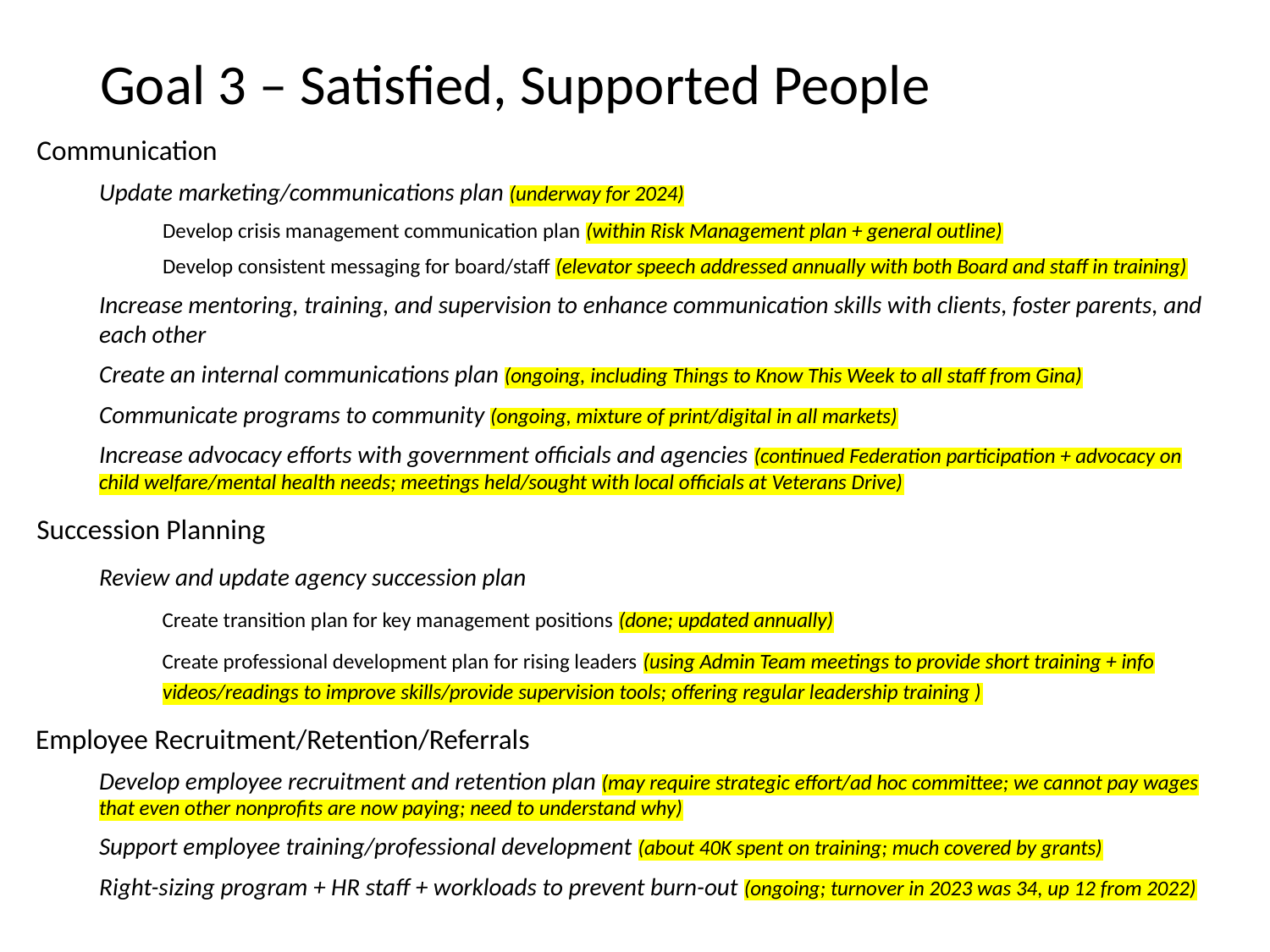

# Goal 3 – Satisfied, Supported People
Communication
Update marketing/communications plan (underway for 2024)
Develop crisis management communication plan (within Risk Management plan + general outline)
Develop consistent messaging for board/staff (elevator speech addressed annually with both Board and staff in training)
Increase mentoring, training, and supervision to enhance communication skills with clients, foster parents, and each other
Create an internal communications plan (ongoing, including Things to Know This Week to all staff from Gina)
Communicate programs to community (ongoing, mixture of print/digital in all markets)
Increase advocacy efforts with government officials and agencies (continued Federation participation + advocacy on child welfare/mental health needs; meetings held/sought with local officials at Veterans Drive)
Succession Planning
Review and update agency succession plan
Create transition plan for key management positions (done; updated annually)
Create professional development plan for rising leaders (using Admin Team meetings to provide short training + info videos/readings to improve skills/provide supervision tools; offering regular leadership training )
Employee Recruitment/Retention/Referrals
Develop employee recruitment and retention plan (may require strategic effort/ad hoc committee; we cannot pay wages that even other nonprofits are now paying; need to understand why)
Support employee training/professional development (about 40K spent on training; much covered by grants)
Right-sizing program + HR staff + workloads to prevent burn-out (ongoing; turnover in 2023 was 34, up 12 from 2022)